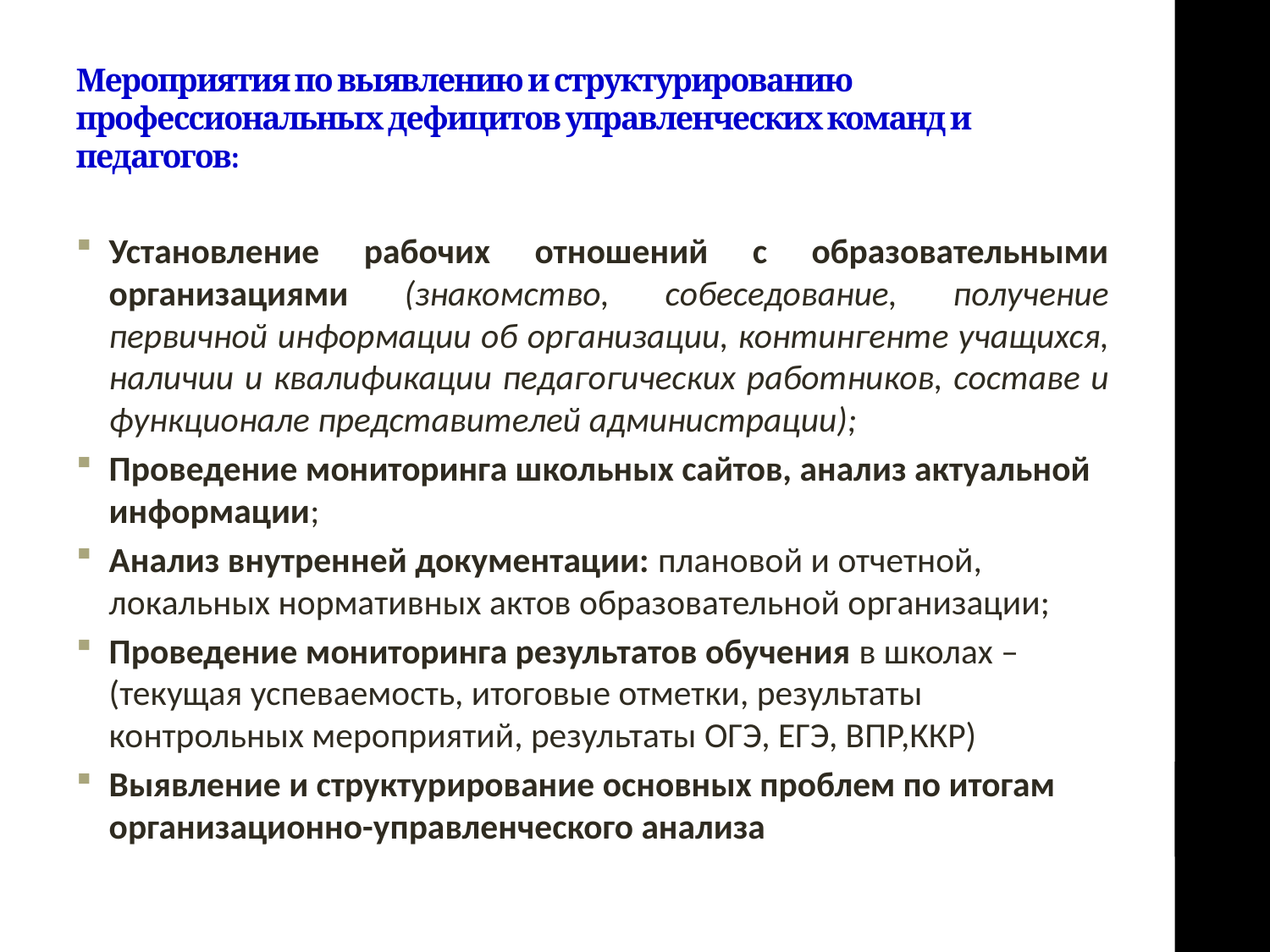

Мероприятия по выявлению и структурированию профессиональных дефицитов управленческих команд и педагогов:
Установление рабочих отношений с образовательными организациями (знакомство, собеседование, получение первичной информации об организации, контингенте учащихся, наличии и квалификации педагогических работников, составе и функционале представителей администрации);
Проведение мониторинга школьных сайтов, анализ актуальной информации;
Анализ внутренней документации: плановой и отчетной, локальных нормативных актов образовательной организации;
Проведение мониторинга результатов обучения в школах – (текущая успеваемость, итоговые отметки, результаты контрольных мероприятий, результаты ОГЭ, ЕГЭ, ВПР,ККР)
Выявление и структурирование основных проблем по итогам организационно-управленческого анализа